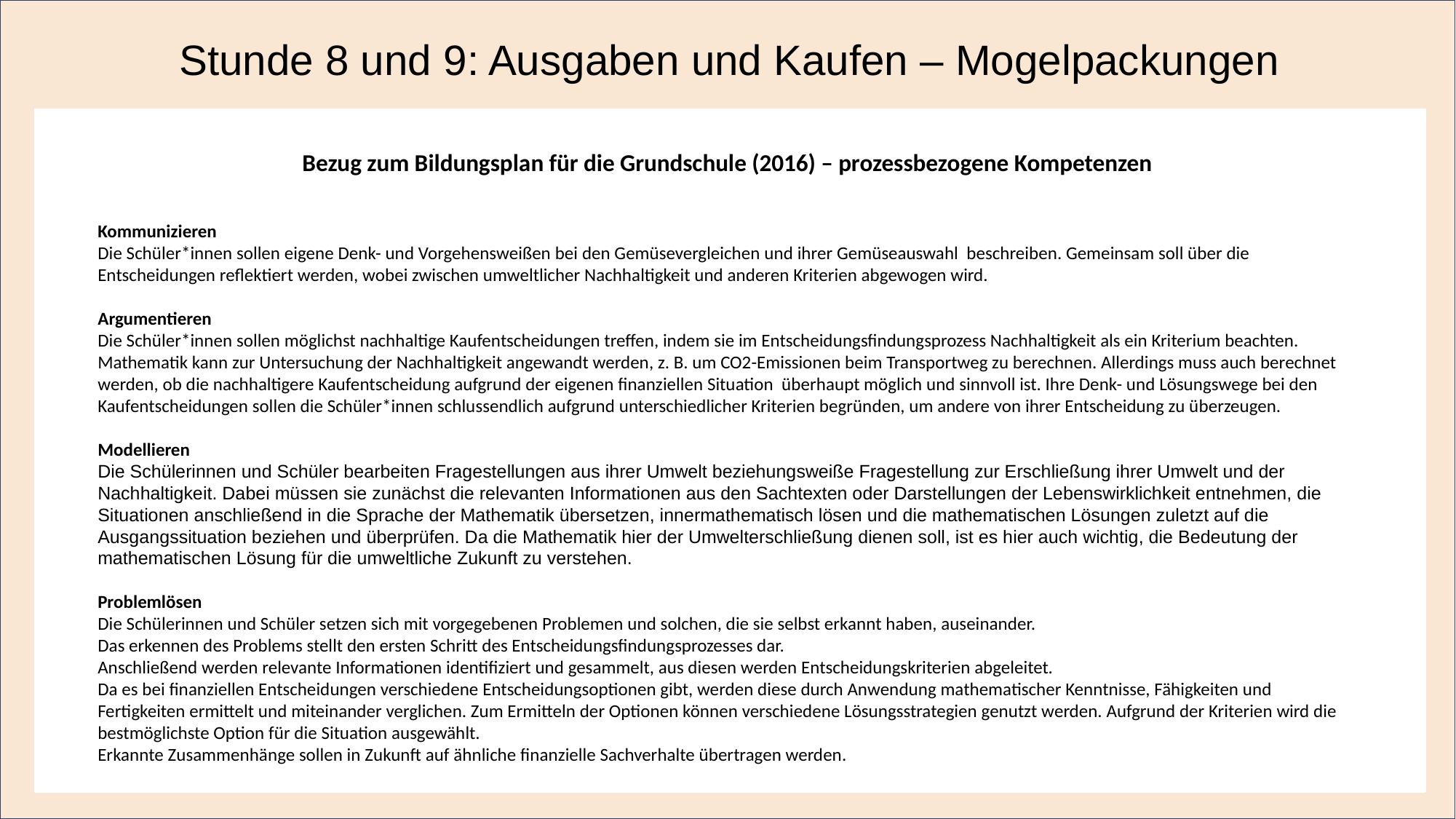

Stunde 8 und 9: Ausgaben und Kaufen – Mogelpackungen

Bezug zum Bildungsplan für die Grundschule (2016) – prozessbezogene Kompetenzen

Kommunizieren
Die Schüler*innen sollen eigene Denk- und Vorgehensweißen bei den Gemüsevergleichen und ihrer Gemüseauswahl  beschreiben. Gemeinsam soll über die Entscheidungen reflektiert werden, wobei zwischen umweltlicher Nachhaltigkeit und anderen Kriterien abgewogen wird.

Argumentieren
Die Schüler*innen sollen möglichst nachhaltige Kaufentscheidungen treffen, indem sie im Entscheidungsfindungsprozess Nachhaltigkeit als ein Kriterium beachten.  Mathematik kann zur Untersuchung der Nachhaltigkeit angewandt werden, z. B. um CO2-Emissionen beim Transportweg zu berechnen. Allerdings muss auch berechnet werden, ob die nachhaltigere Kaufentscheidung aufgrund der eigenen finanziellen Situation  überhaupt möglich und sinnvoll ist. Ihre Denk- und Lösungswege bei den Kaufentscheidungen sollen die Schüler*innen schlussendlich aufgrund unterschiedlicher Kriterien begründen, um andere von ihrer Entscheidung zu überzeugen.

Modellieren
Die Schülerinnen und Schüler bearbeiten Fragestellungen aus ihrer Umwelt beziehungsweiße Fragestellung zur Erschließung ihrer Umwelt und der Nachhaltigkeit. Dabei müssen sie zunächst die relevanten Informationen aus den Sachtexten oder Darstellungen der Lebenswirklichkeit entnehmen, die Situationen anschließend in die Sprache der Mathematik übersetzen, innermathematisch lösen und die mathematischen Lösungen zuletzt auf die Ausgangssituation beziehen und überprüfen. Da die Mathematik hier der Umwelterschließung dienen soll, ist es hier auch wichtig, die Bedeutung der mathematischen Lösung für die umweltliche Zukunft zu verstehen.

Problemlösen
Die Schülerinnen und Schüler setzen sich mit vorgegebenen Problemen und solchen, die sie selbst erkannt haben, auseinander.
Das erkennen des Problems stellt den ersten Schritt des Entscheidungsfindungsprozesses dar.
Anschließend werden relevante Informationen identifiziert und gesammelt, aus diesen werden Entscheidungskriterien abgeleitet.
Da es bei finanziellen Entscheidungen verschiedene Entscheidungsoptionen gibt, werden diese durch Anwendung mathematischer Kenntnisse, Fähigkeiten und Fertigkeiten ermittelt und miteinander verglichen. Zum Ermitteln der Optionen können verschiedene Lösungsstrategien genutzt werden. Aufgrund der Kriterien wird die bestmöglichste Option für die Situation ausgewählt.
Erkannte Zusammenhänge sollen in Zukunft auf ähnliche finanzielle Sachverhalte übertragen werden.